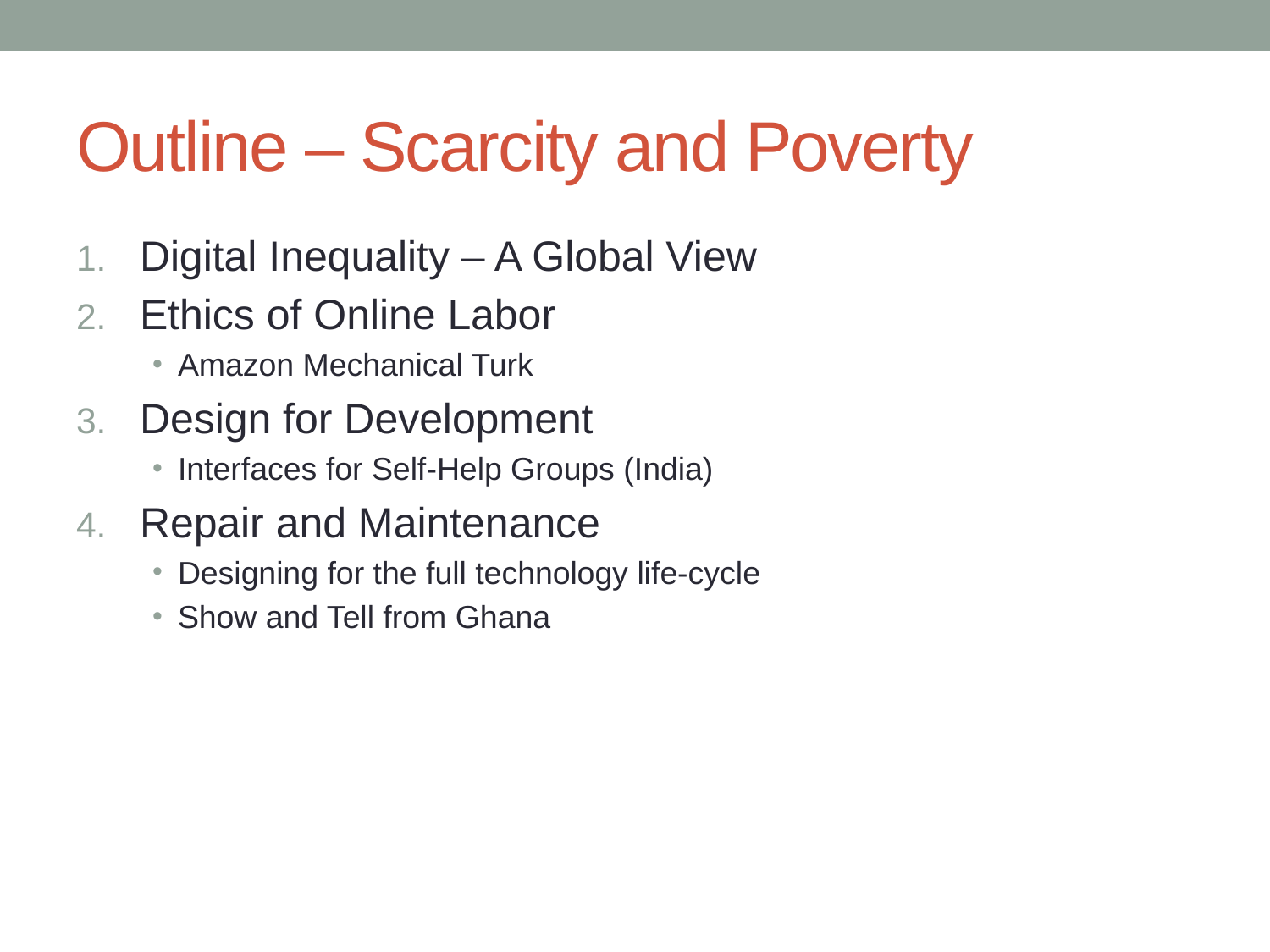

# Outline – Scarcity and Poverty
Digital Inequality – A Global View
Ethics of Online Labor
Amazon Mechanical Turk
Design for Development
Interfaces for Self-Help Groups (India)
Repair and Maintenance
Designing for the full technology life-cycle
Show and Tell from Ghana